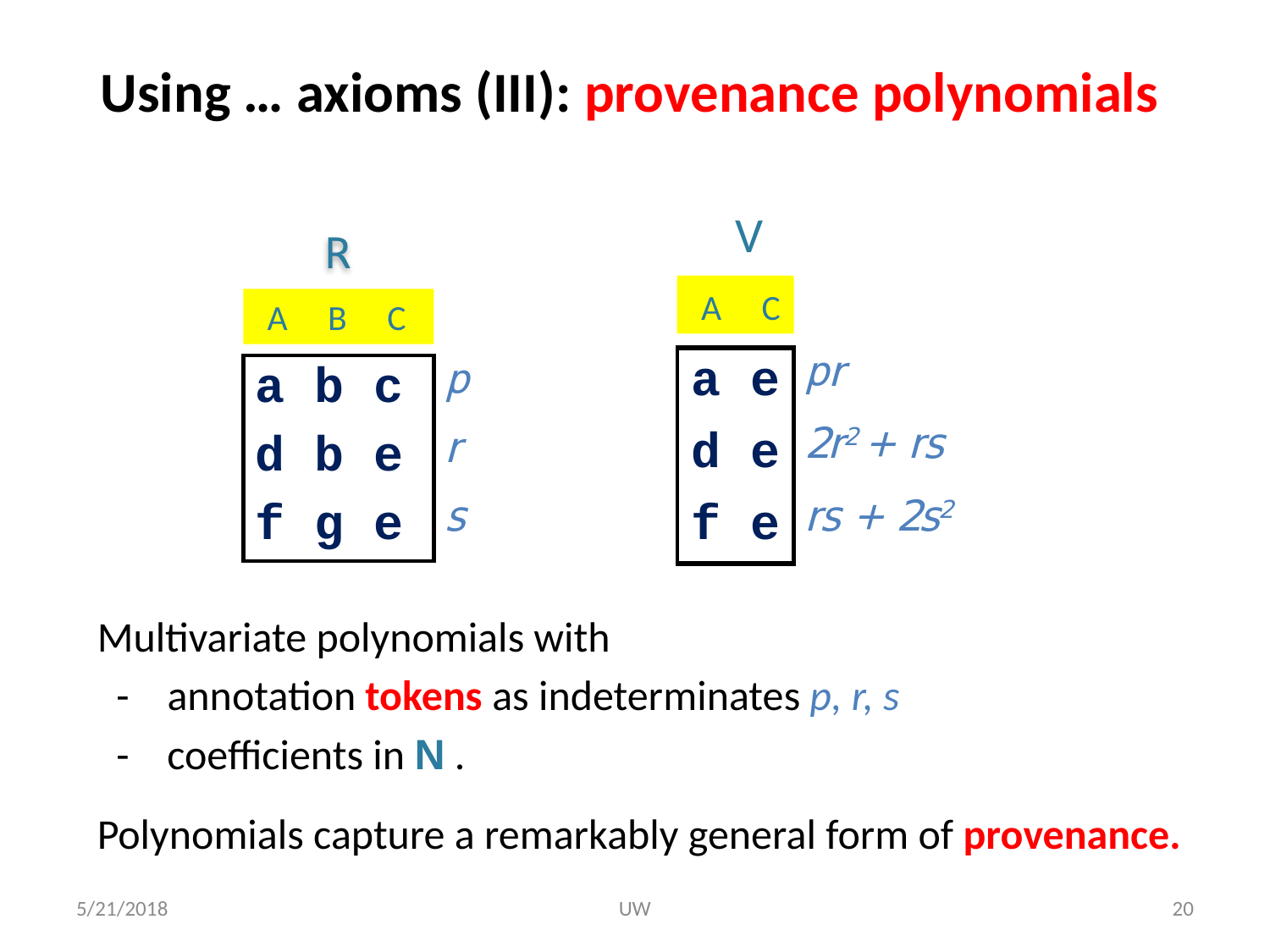

# Using … axioms (III): provenance polynomials
 V
R
  A     C
  A     C
  A     C
  A     B     C
| a e | pr |
| --- | --- |
| d e | 2r2 + rs |
| f e | rs + 2s2 |
| a b c | p |
| --- | --- |
| d b e | r |
| f g e | s |
Multivariate polynomials with
  -    annotation tokens as indeterminates p, r, s
  -    coefficients in N .

Polynomials capture a remarkably general form of provenance.
5/21/2018
UW
20